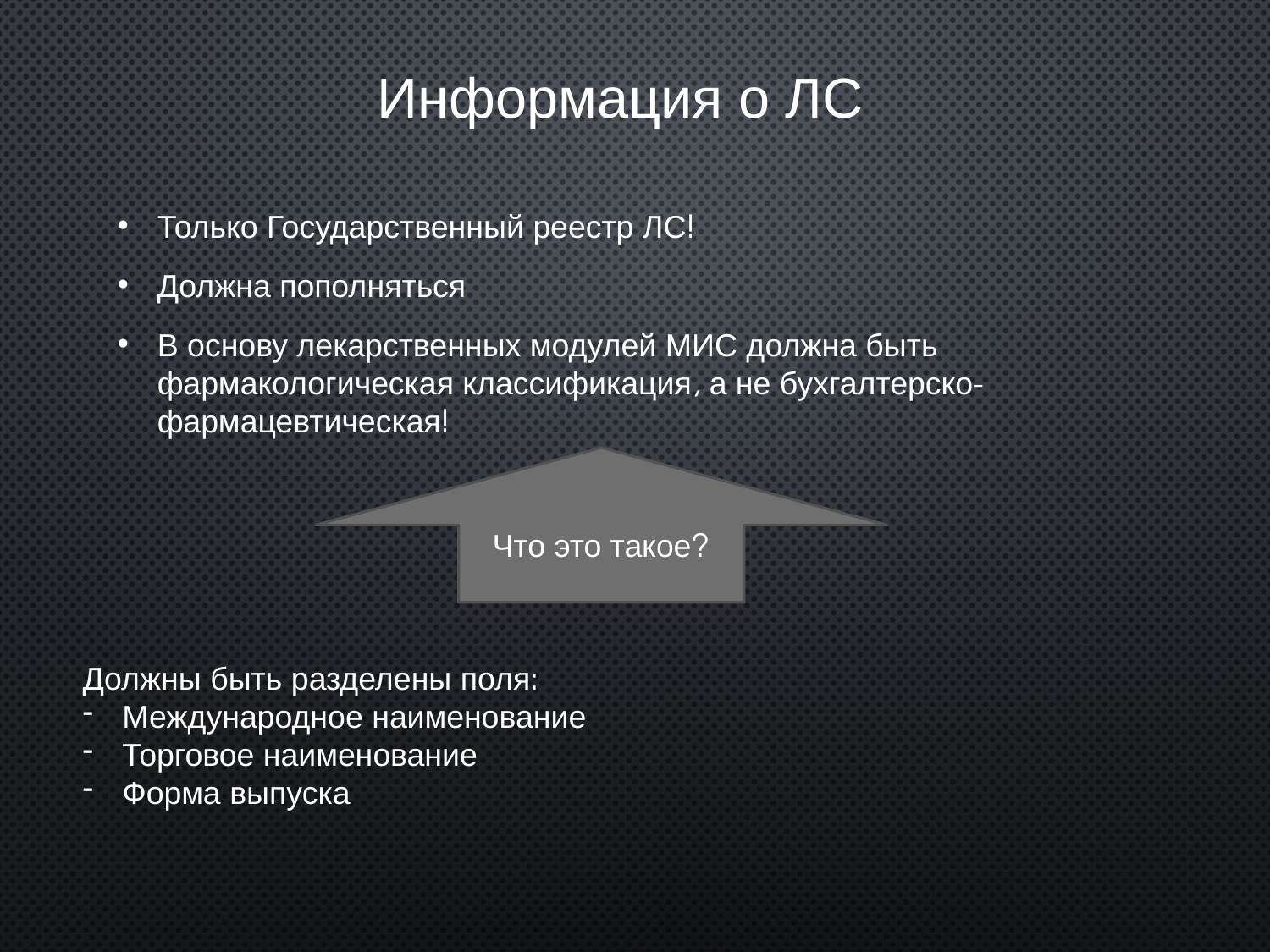

Информация о ЛС
Только Государственный реестр ЛС!
Должна пополняться
В основу лекарственных модулей МИС должна быть фармакологическая классификация, а не бухгалтерско-фармацевтическая!
Что это такое?
Должны быть разделены поля:
Международное наименование
Торговое наименование
Форма выпуска